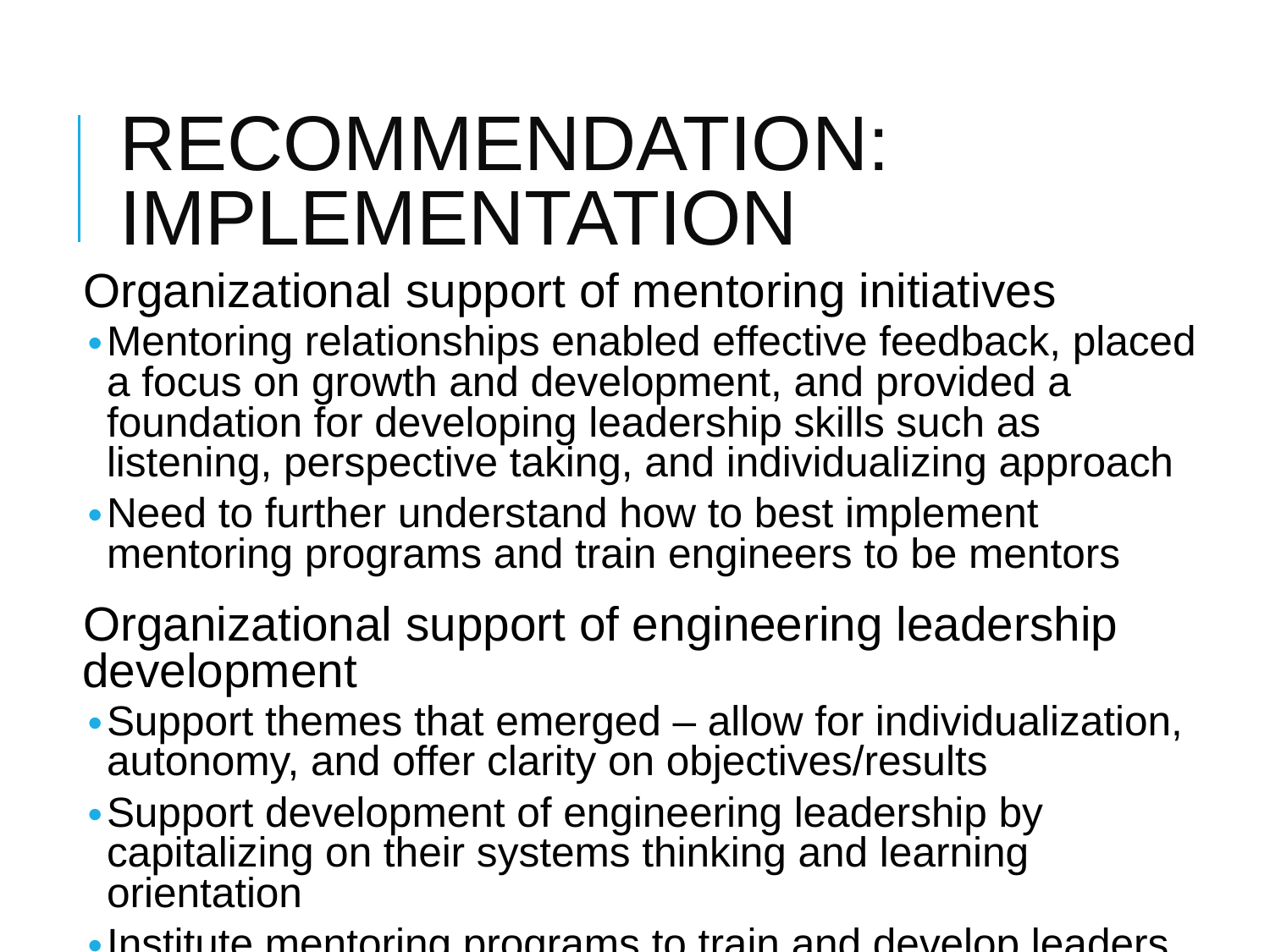

# RECOMMENDATION: IMPLEMENTATION
Organizational support of mentoring initiatives
Mentoring relationships enabled effective feedback, placed a focus on growth and development, and provided a foundation for developing leadership skills such as listening, perspective taking, and individualizing approach
Need to further understand how to best implement mentoring programs and train engineers to be mentors
Organizational support of engineering leadership development
Support themes that emerged – allow for individualization, autonomy, and offer clarity on objectives/results
Support development of engineering leadership by capitalizing on their systems thinking and learning orientation
Institute mentoring programs to train and develop leaders